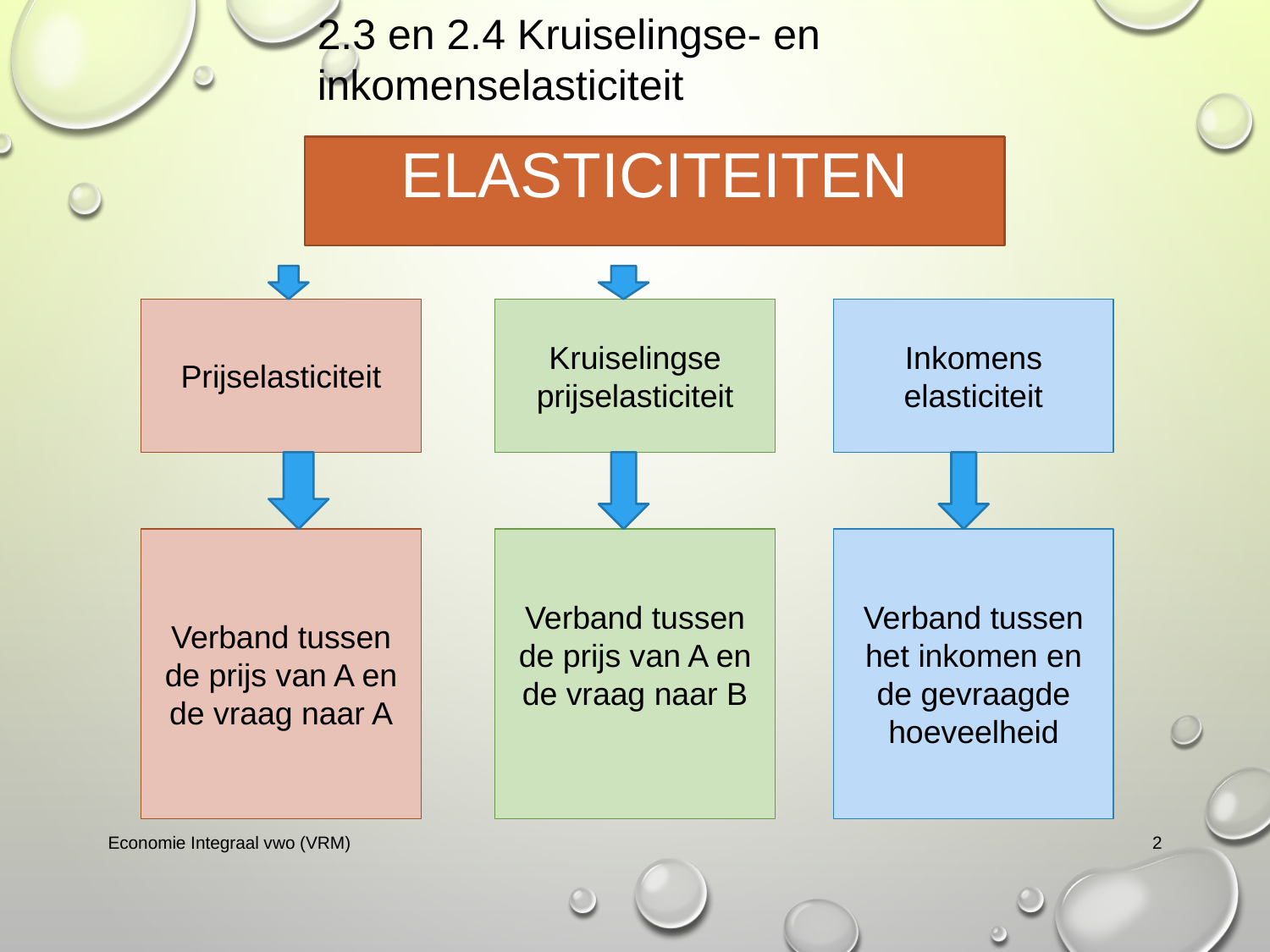

2.3 en 2.4 Kruiselingse- en inkomenselasticiteit
Elasticiteiten

Inkomens elasticiteit
Prijselasticiteit
Kruiselingse prijselasticiteit

Verband tussen de prijs van A en de vraag naar A
Verband tussen de prijs van A en de vraag naar B

Verband tussen het inkomen en de gevraagde hoeveelheid
Economie Integraal vwo (VRM)
2